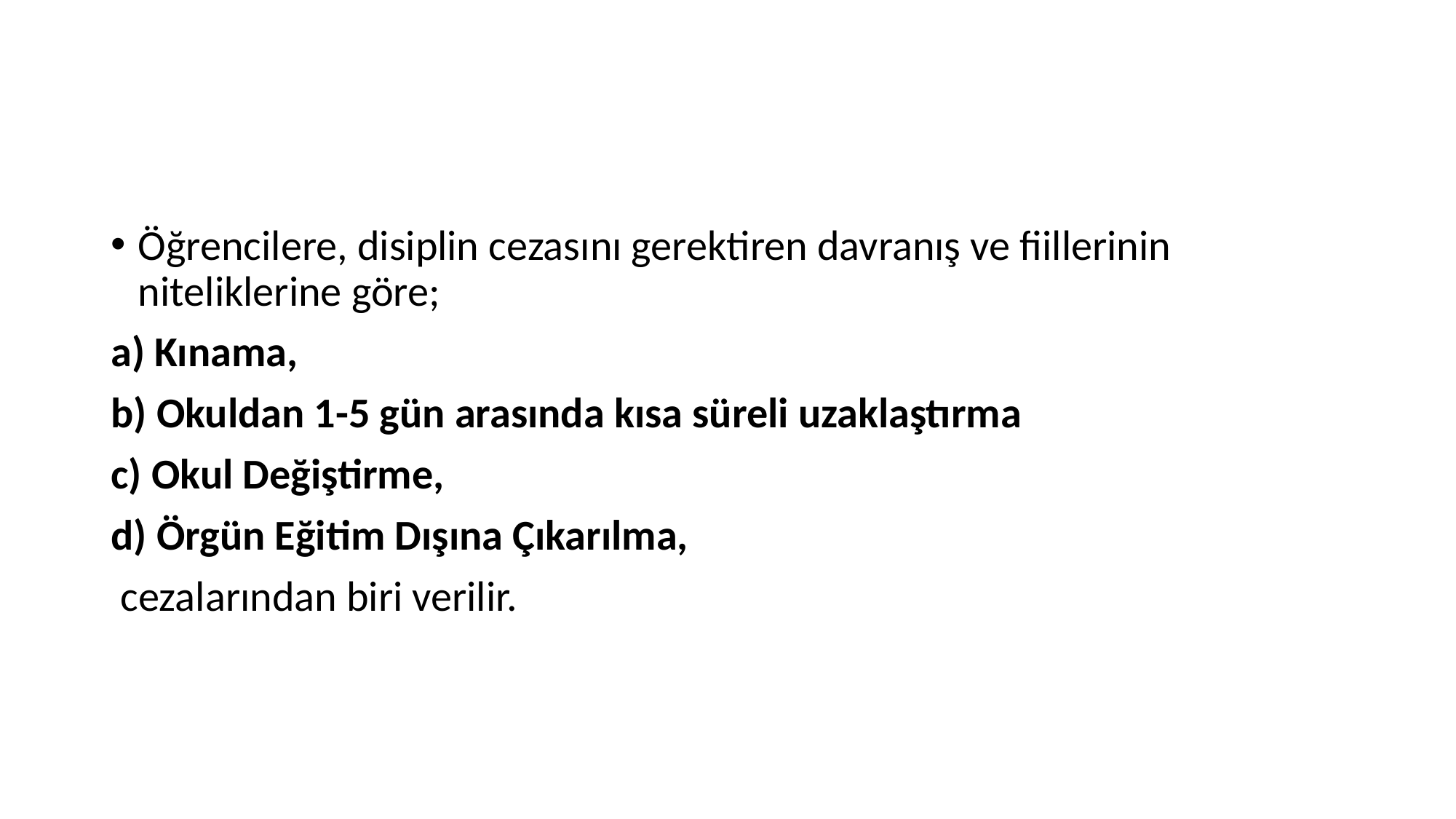

Öğrencilere, disiplin cezasını gerektiren davranış ve fiillerinin niteliklerine göre;
a) Kınama,
b) Okuldan 1-5 gün arasında kısa süreli uzaklaştırma
c) Okul Değiştirme,
d) Örgün Eğitim Dışına Çıkarılma,
 cezalarından biri verilir.